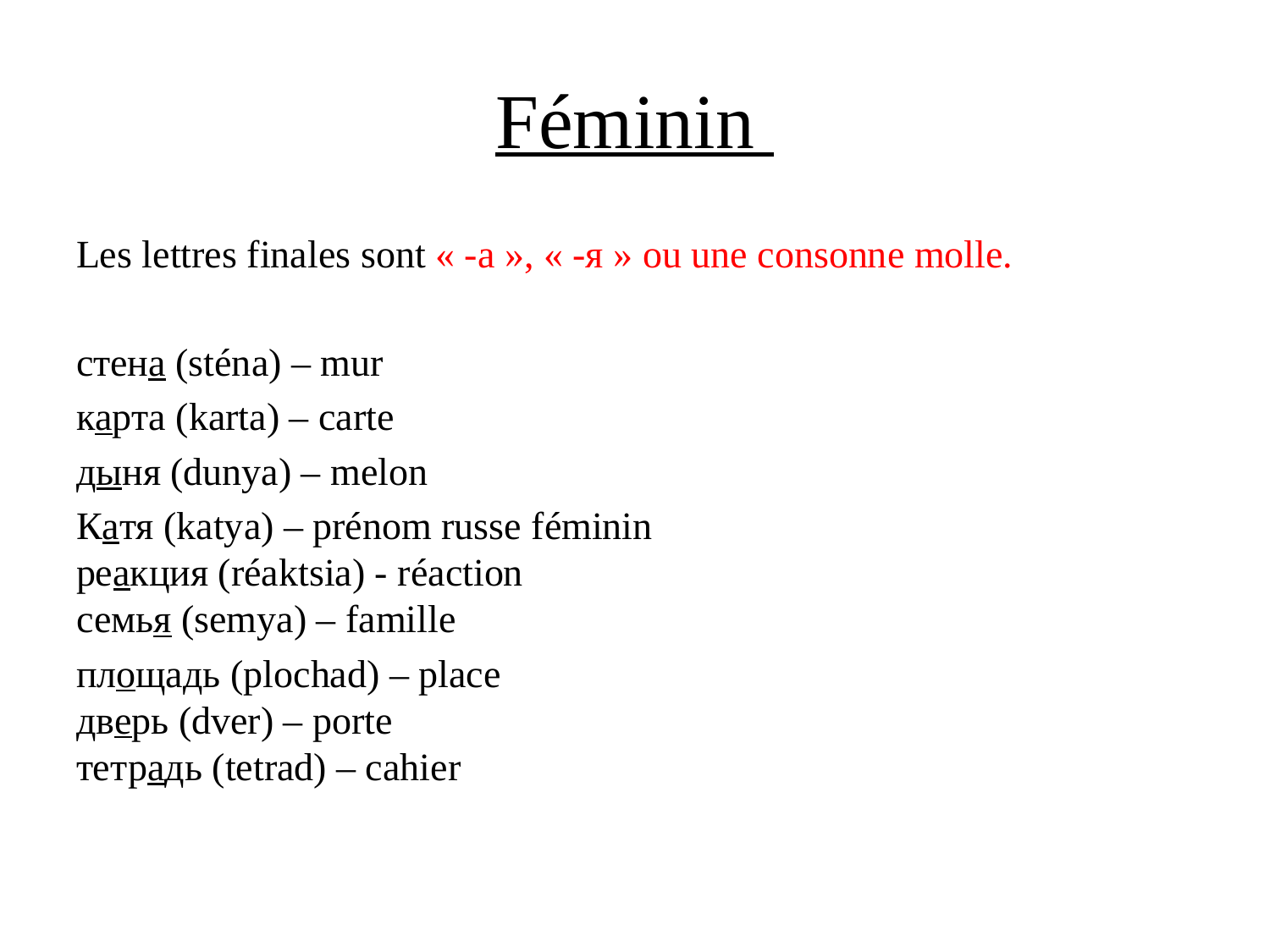

# Féminin
Les lettres finales sont « -а », « -я » ou une consonne molle.

стена (sténa) – mur
карта (karta) – carte
дыня (dunya) – melon
Катя (katya) – prénom russe féminin
реакция (réaktsia) - réaction
семья (semya) – famille
площадь (plochad) – place
дверь (dver) – porte
тетрадь (tetrad) – cahier